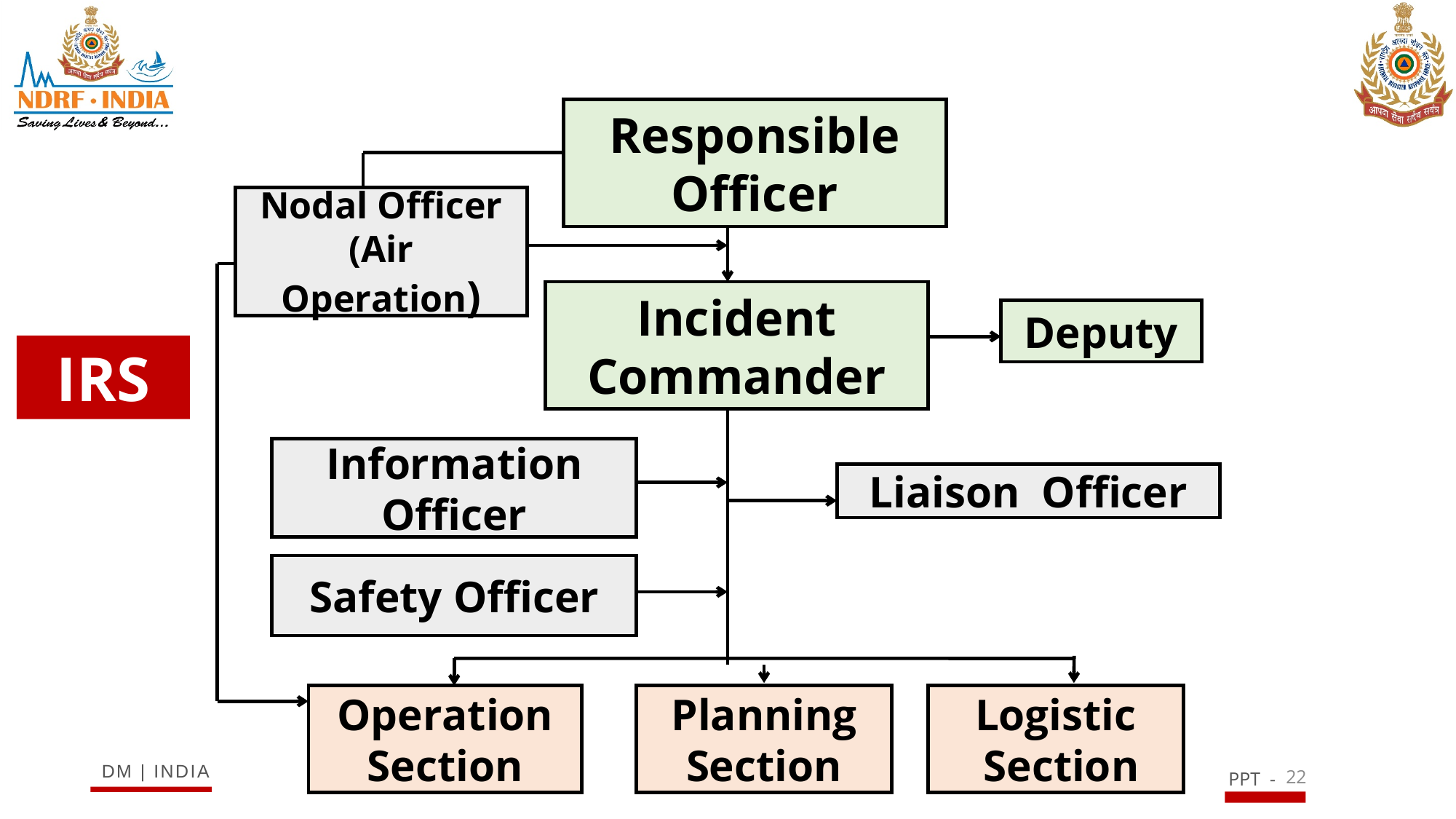

Responsible Officer
Nodal Officer
(Air Operation)
Incident Commander
Deputy
IRS
Information Officer
Liaison  Officer
Safety Officer

Operation Section
Planning Section
Logistic
 Section
22